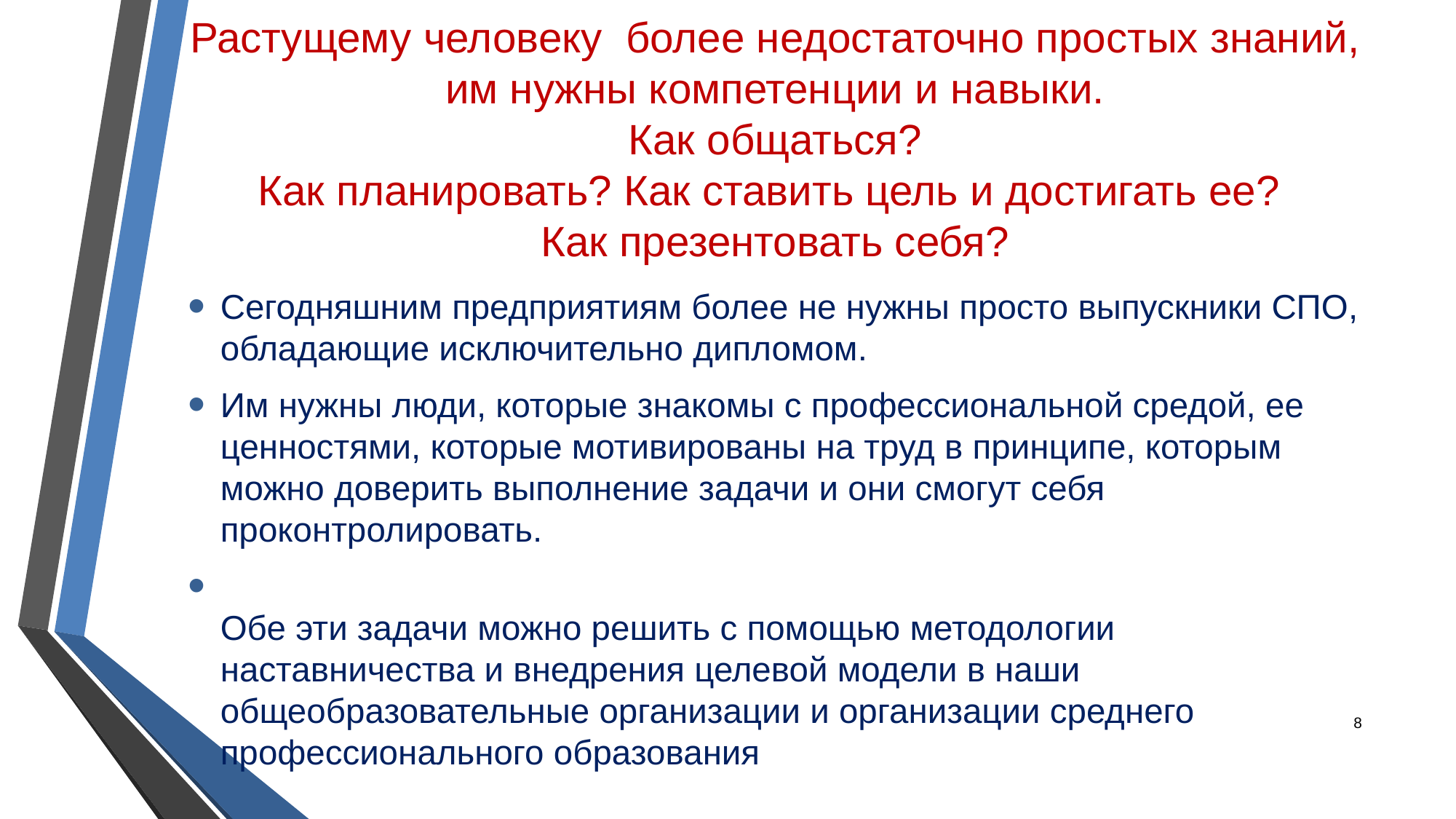

# Растущему человеку  более недостаточно простых знаний, им нужны компетенции и навыки. Как общаться? Как планировать? Как ставить цель и достигать ее? Как презентовать себя?
Сегодняшним предприятиям более не нужны просто выпускники СПО, обладающие исключительно дипломом.
Им нужны люди, которые знакомы с профессиональной средой, ее ценностями, которые мотивированы на труд в принципе, которым можно доверить выполнение задачи и они смогут себя проконтролировать.
Обе эти задачи можно решить с помощью методологии наставничества и внедрения целевой модели в наши общеобразовательные организации и организации среднего профессионального образования
8